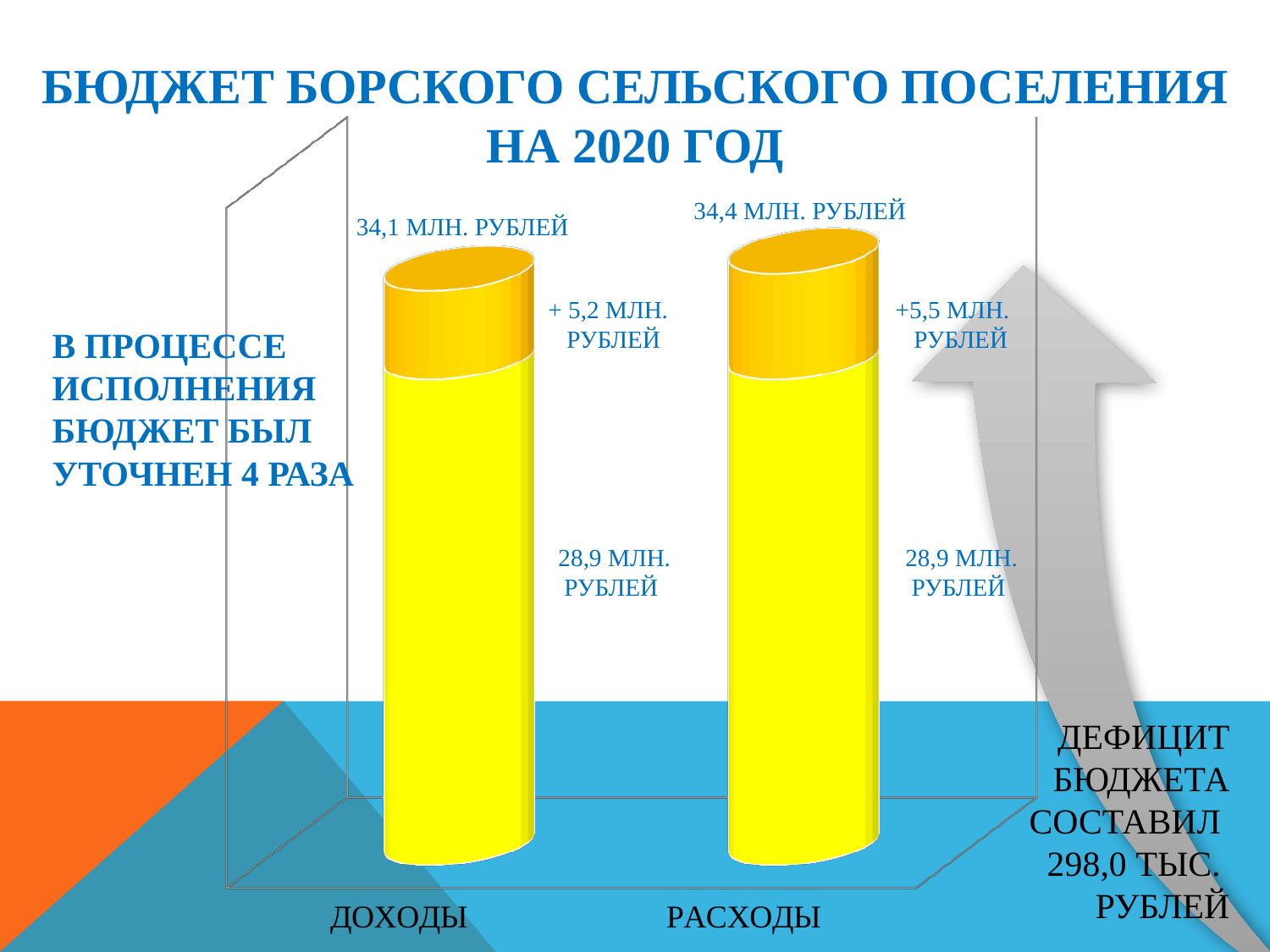

# БЮДЖЕТ БОРСКОГО СЕЛЬСКОГО ПОСЕЛЕНИЯ НА 2020 ГОД

[unsupported chart]

34,4 МЛН. РУБЛЕЙ
34,1 МЛН. РУБЛЕЙ

+ 5,2 МЛН.
   РУБЛЕЙ
+5,5 МЛН.
   РУБЛЕЙ
В ПРОЦЕССЕ
ИСПОЛНЕНИЯ БЮДЖЕТ БЫЛ УТОЧНЕН 4 РАЗА
28,9 МЛН.
 РУБЛЕЙ
28,9 МЛН.
 РУБЛЕЙ
Дефицит бюджета составил
298,0 тыс.
рублей